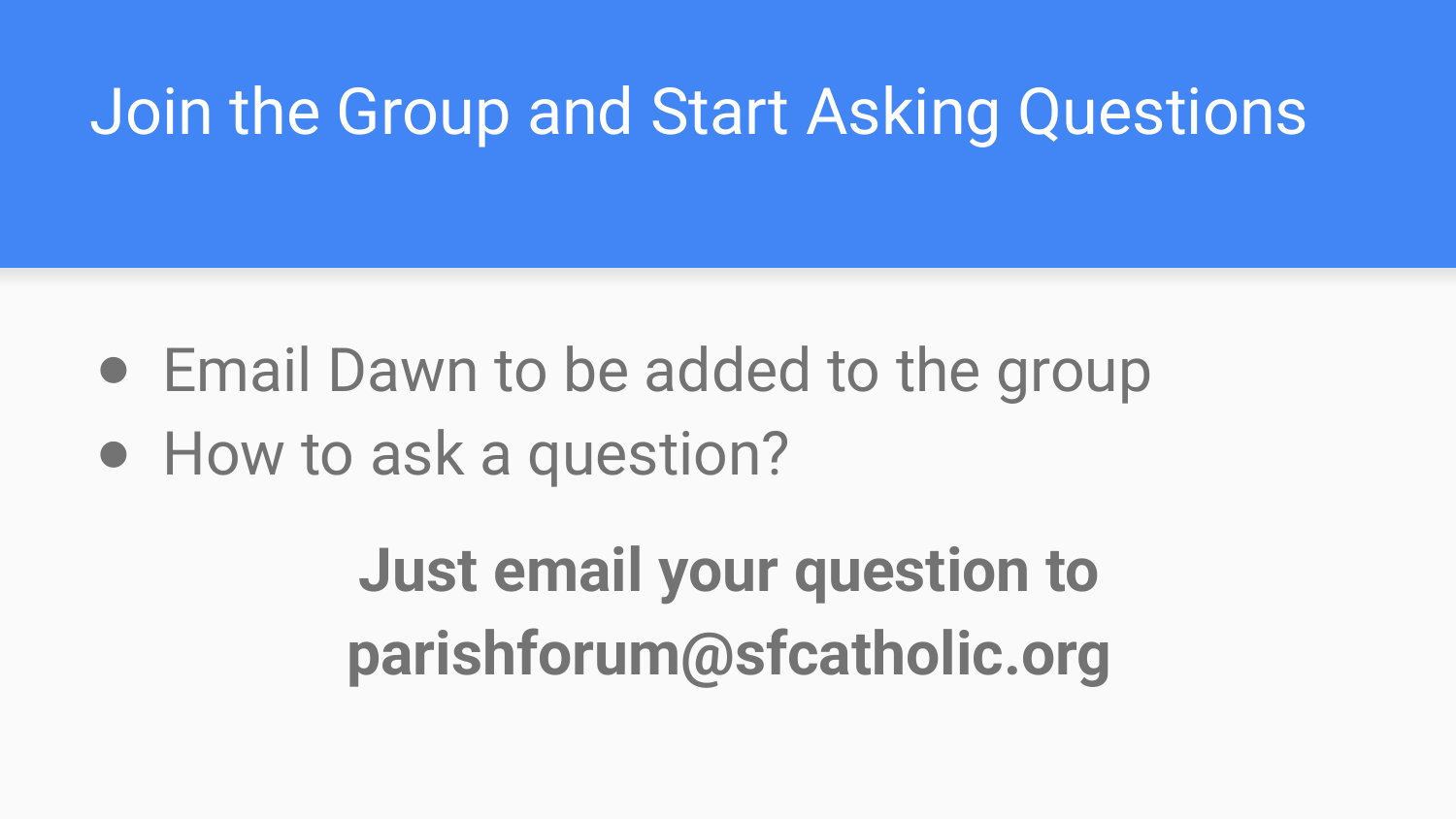

# Join the Group and Start Asking Questions
Email Dawn to be added to the group
How to ask a question?
Just email your question to parishforum@sfcatholic.org